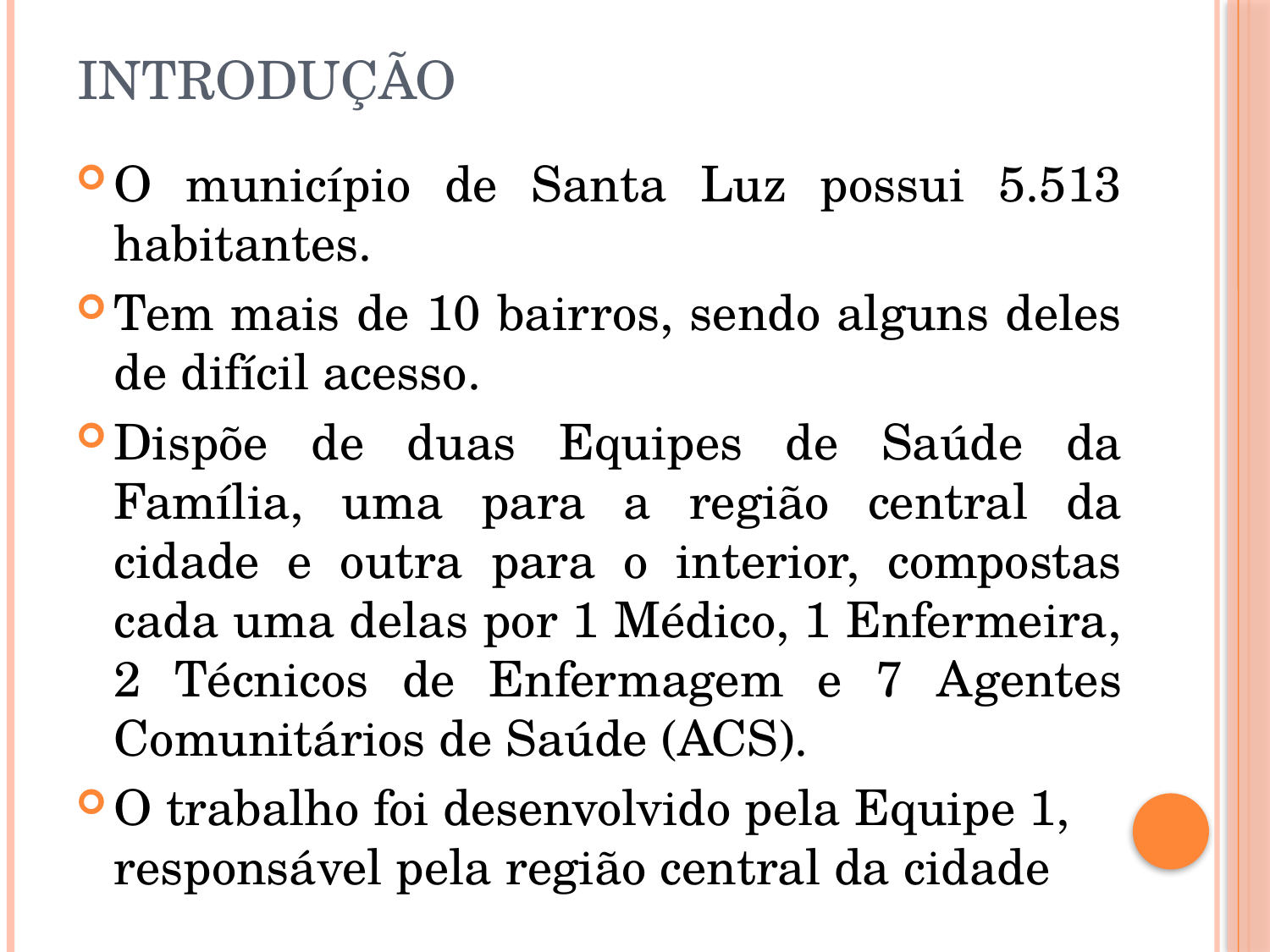

# INTRODUÇÃO
O município de Santa Luz possui 5.513 habitantes.
Tem mais de 10 bairros, sendo alguns deles de difícil acesso.
Dispõe de duas Equipes de Saúde da Família, uma para a região central da cidade e outra para o interior, compostas cada uma delas por 1 Médico, 1 Enfermeira, 2 Técnicos de Enfermagem e 7 Agentes Comunitários de Saúde (ACS).
O trabalho foi desenvolvido pela Equipe 1, responsável pela região central da cidade